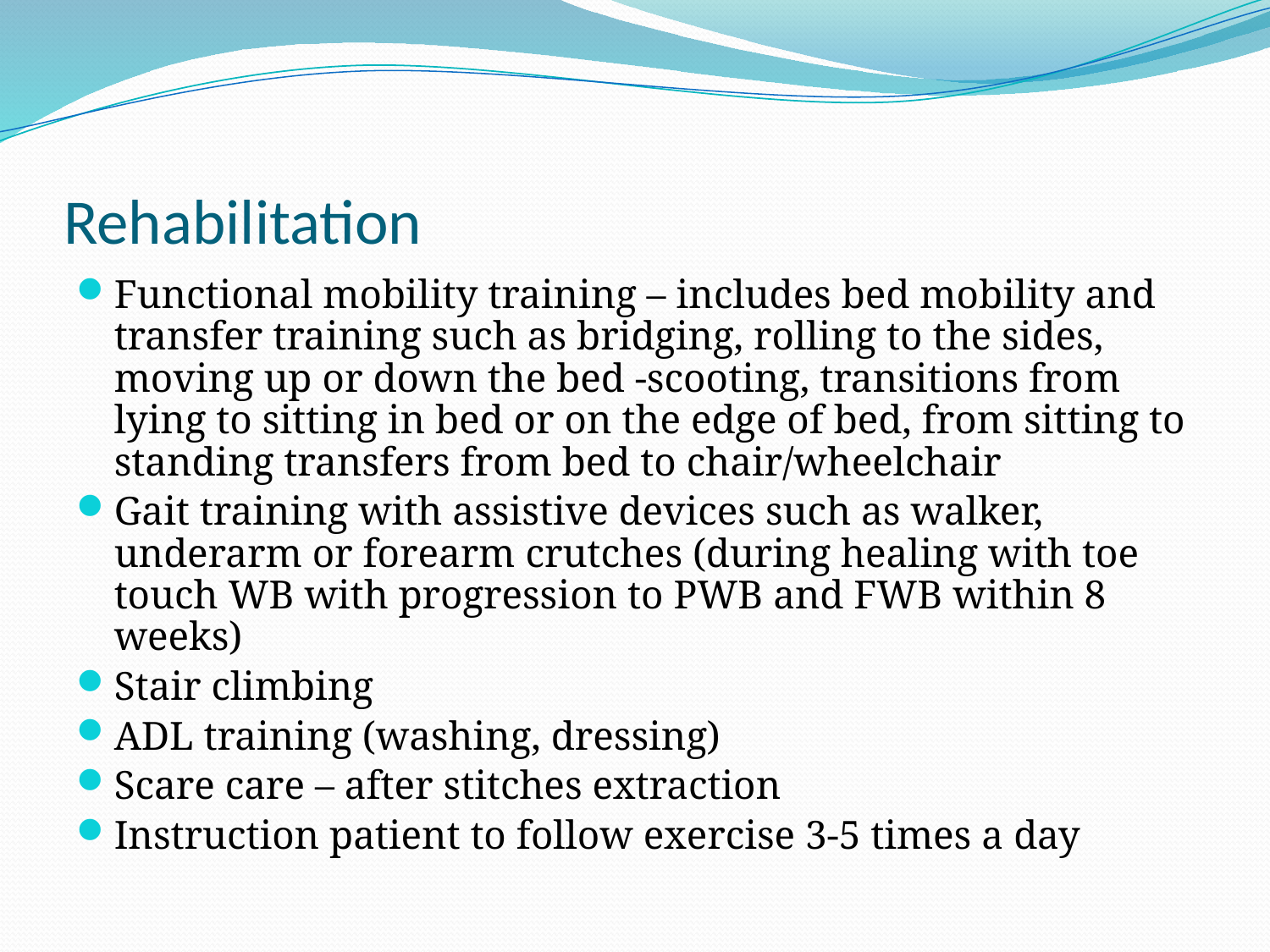

# Rehabilitation
Functional mobility training – includes bed mobility and transfer training such as bridging, rolling to the sides, moving up or down the bed -scooting, transitions from lying to sitting in bed or on the edge of bed, from sitting to standing transfers from bed to chair/wheelchair
Gait training with assistive devices such as walker, underarm or forearm crutches (during healing with toe touch WB with progression to PWB and FWB within 8 weeks)
Stair climbing
ADL training (washing, dressing)
Scare care – after stitches extraction
Instruction patient to follow exercise 3-5 times a day